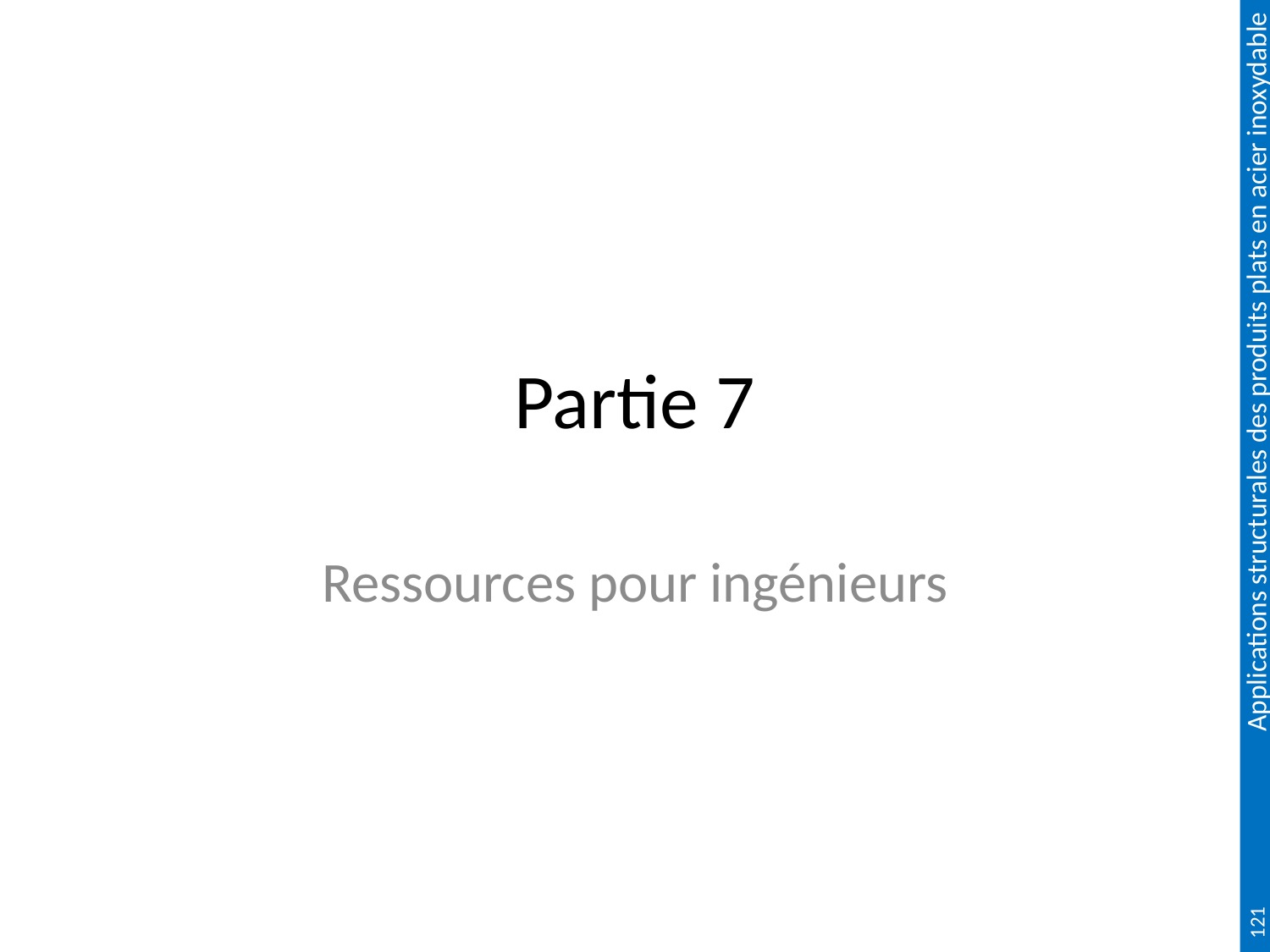

# Partie 7
Ressources pour ingénieurs
121